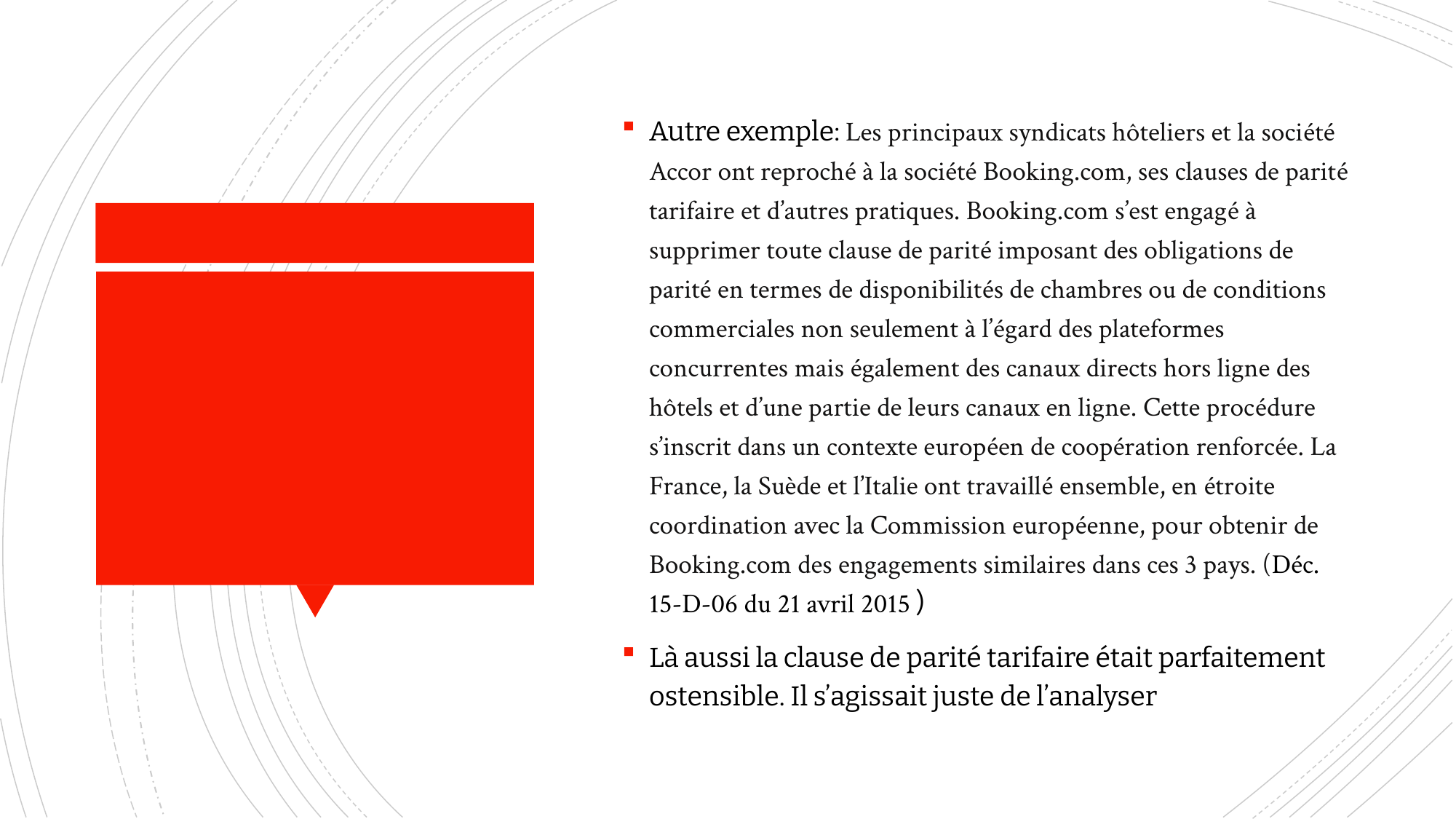

Autre exemple: Les principaux syndicats hôteliers et la société Accor ont reproché à la société Booking.com, ses clauses de parité tarifaire et d’autres pratiques. Booking.com s’est engagé à   supprimer toute clause de parité imposant des obligations de parité en termes de disponibilités de chambres ou de conditions commerciales non seulement à l’égard des plateformes concurrentes mais également des canaux directs hors ligne des hôtels et d’une partie de leurs canaux en ligne. Cette procédure s’inscrit dans un contexte européen de coopération renforcée. La France, la Suède et l’Italie ont travaillé ensemble, en étroite   coordination avec la Commission européenne, pour obtenir de Booking.com des engagements similaires dans ces 3 pays. (Déc. 15-D-06 du 21 avril 2015 )
Là aussi la clause de parité tarifaire était parfaitement ostensible. Il s’agissait juste de l’analyser
#